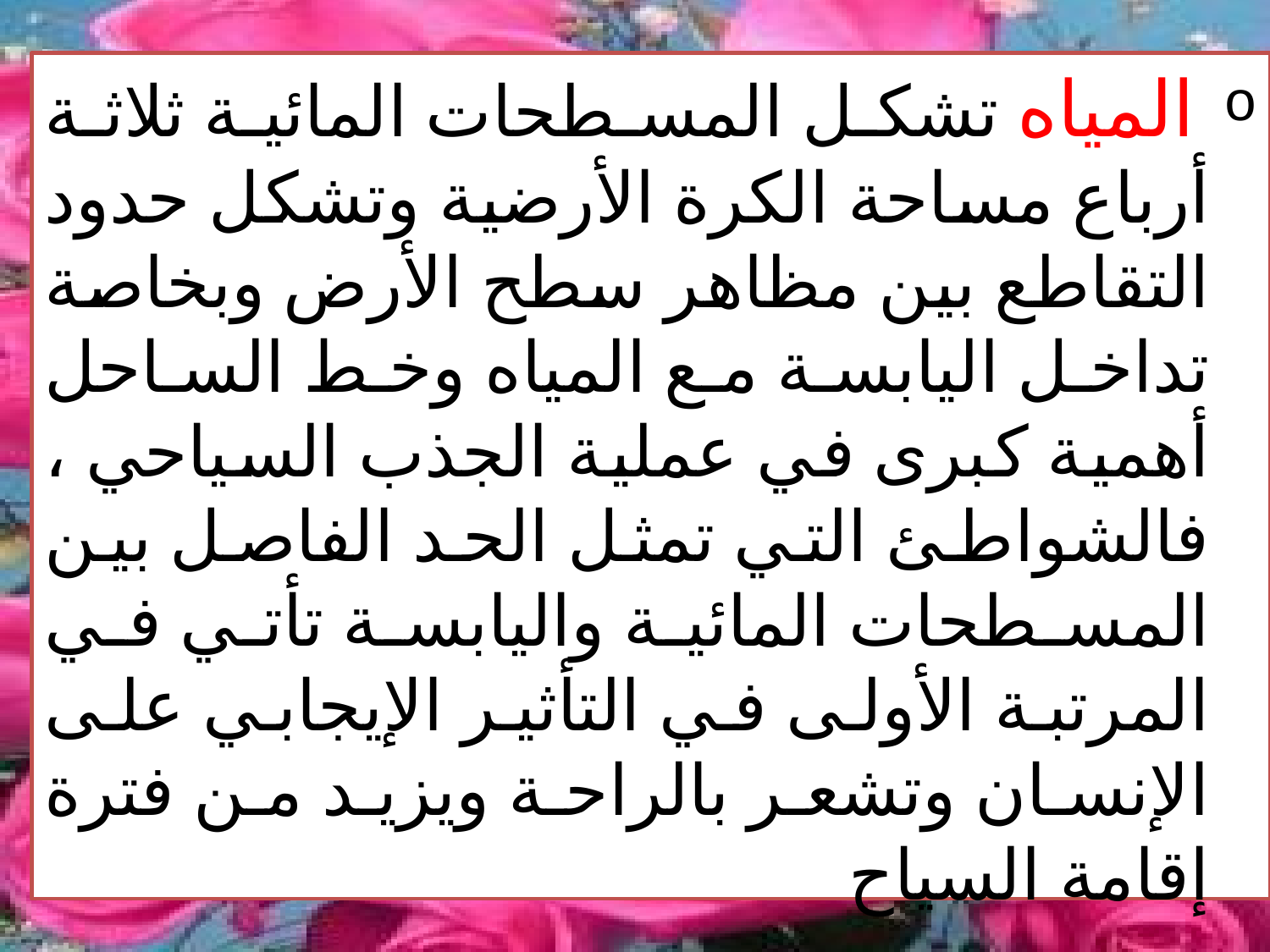

المياه تشكل المسطحات المائية ثلاثة أرباع مساحة الكرة الأرضية وتشكل حدود التقاطع بين مظاهر سطح الأرض وبخاصة تداخل اليابسة مع المياه وخط الساحل أهمية كبرى في عملية الجذب السياحي ، فالشواطئ التي تمثل الحد الفاصل بين المسطحات المائية واليابسة تأتي في المرتبة الأولى في التأثير الإيجابي على الإنسان وتشعر بالراحة ويزيد من فترة إقامة السياح